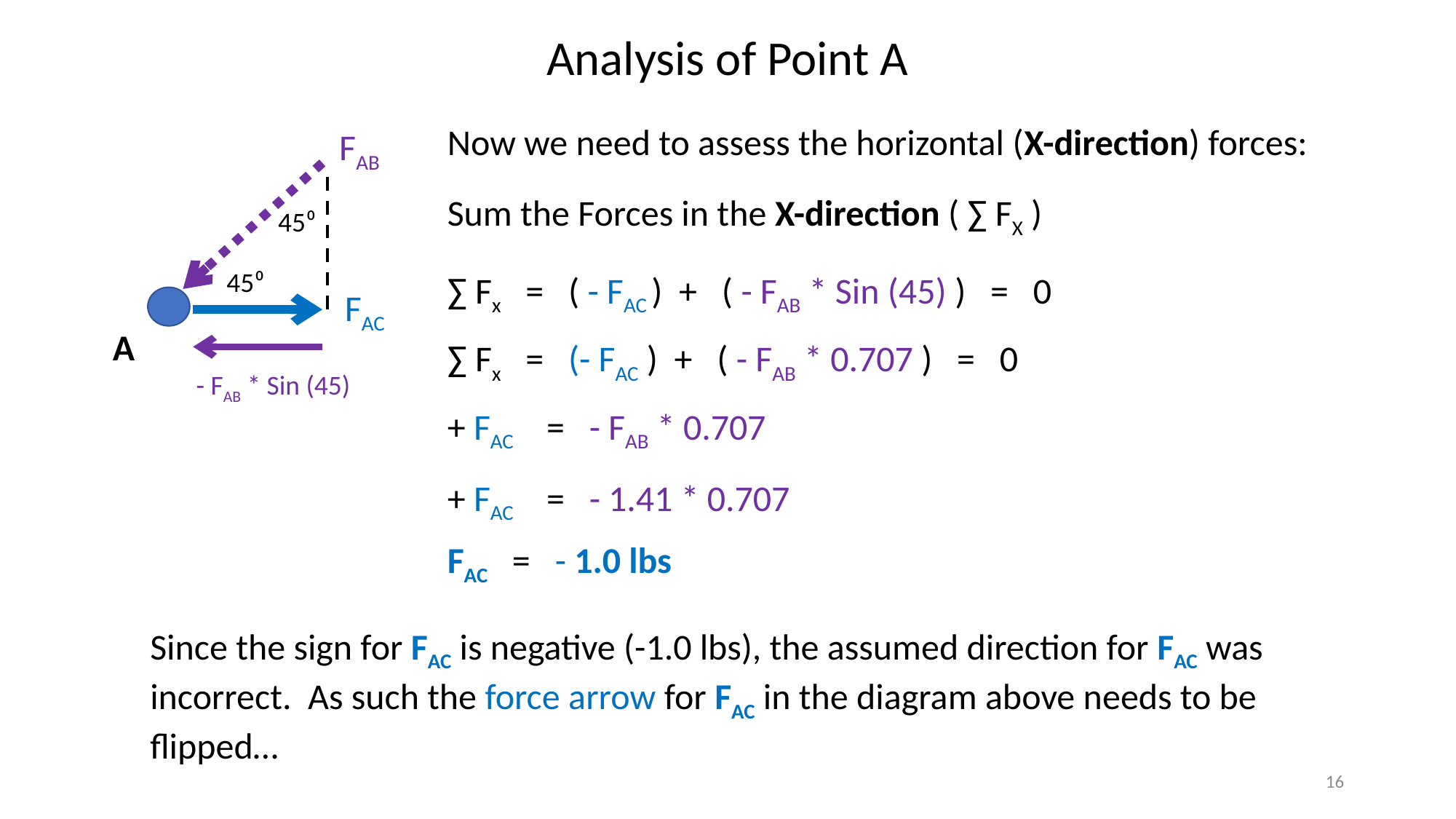

Analysis of Point A
Now we need to assess the horizontal (X-direction) forces:
FAB
Sum the Forces in the X-direction ( ∑ FX )
45⁰
45⁰
∑ Fx   =   ( - FAC )  +   ( - FAB * Sin (45) )   =   0
FAC

A
∑ Fx   =   (- FAC )  +   ( - FAB * 0.707 )   =   0
- FAB * Sin (45)
+ FAC    =   - FAB * 0.707
+ FAC    =   - 1.41 * 0.707
FAC   =   - 1.0 lbs
Since the sign for FAC is negative (-1.0 lbs), the assumed direction for FAC was incorrect.  As such the force arrow for FAC in the diagram above needs to be flipped…
16